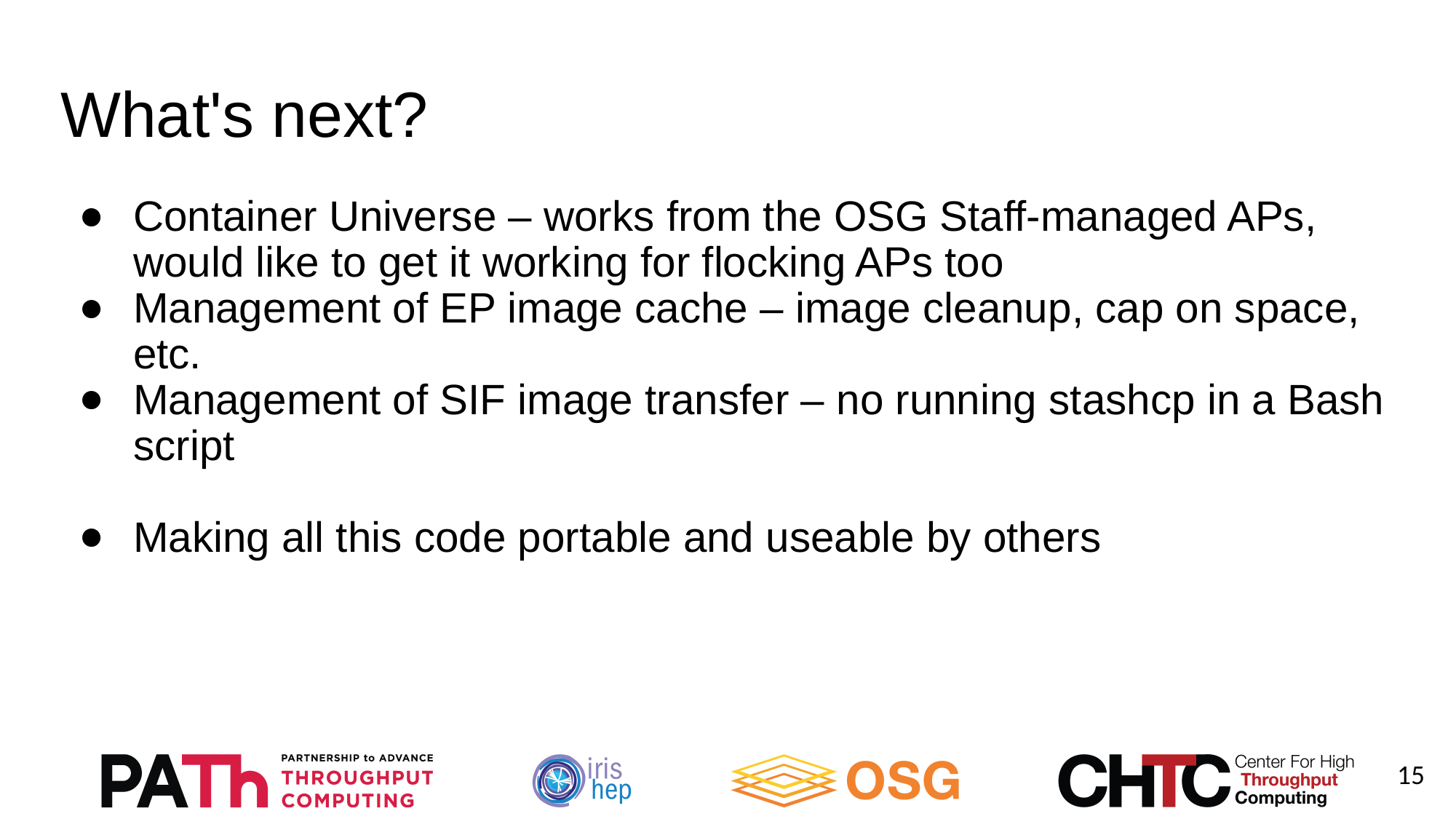

# What's next?
Container Universe – works from the OSG Staff-managed APs, would like to get it working for flocking APs too
Management of EP image cache – image cleanup, cap on space, etc.
Management of SIF image transfer – no running stashcp in a Bash script

Making all this code portable and useable by others

15